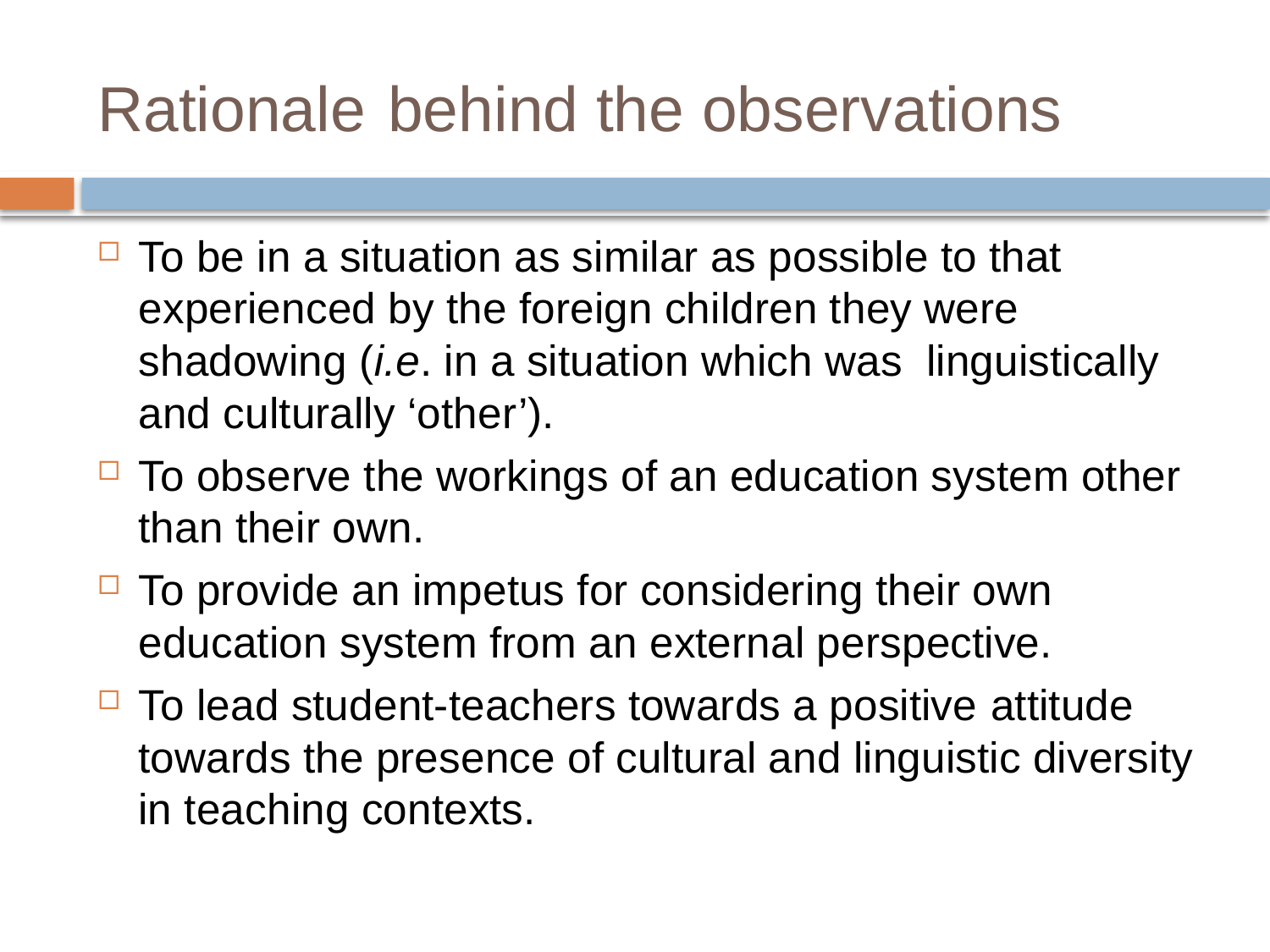

# Rationale behind the observations
To be in a situation as similar as possible to that experienced by the foreign children they were shadowing (i.e. in a situation which was  linguistically and culturally ‘other’).
To observe the workings of an education system other than their own.
To provide an impetus for considering their own education system from an external perspective.
To lead student-teachers towards a positive attitude towards the presence of cultural and linguistic diversity in teaching contexts.